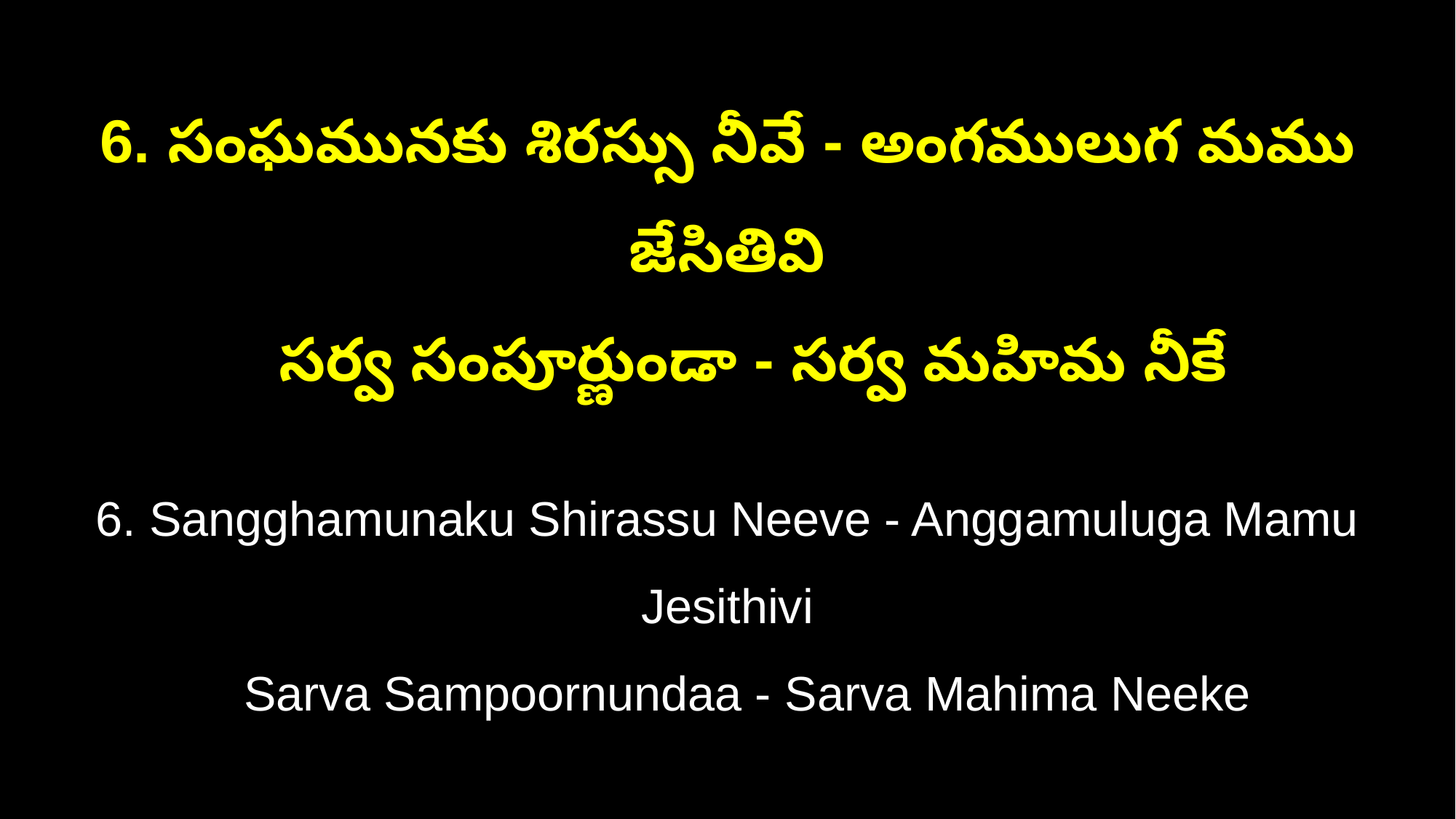

6. సంఘమునకు శిరస్సు నీవే - అంగములుగ మము జేసితివి
   సర్వ సంపూర్ణుండా - సర్వ మహిమ నీకే
6. Sangghamunaku Shirassu Neeve - Anggamuluga Mamu Jesithivi
   Sarva Sampoornundaa - Sarva Mahima Neeke